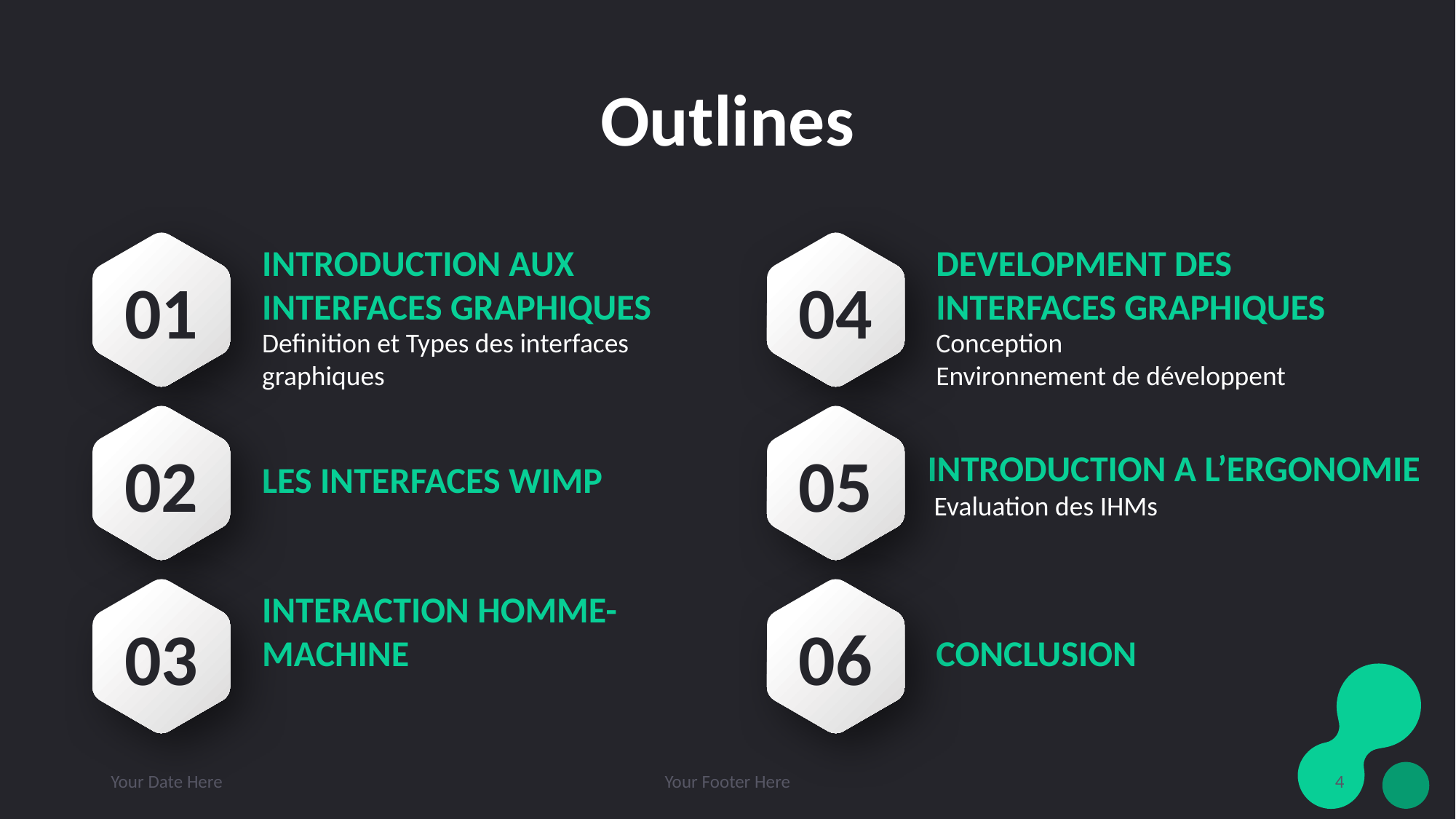

# Outlines
Introduction aux interfaces graphiques
Definition et Types des interfaces graphiques
Development des interfaces graphiques
Conception
Environnement de développent
01
04
02
05
Introduction a l’ergonomie

Les interfaces WIMP
Evaluation des IHMs
Interaction Homme-Machine
03
06
conclusion

Your Date Here
Your Footer Here
4